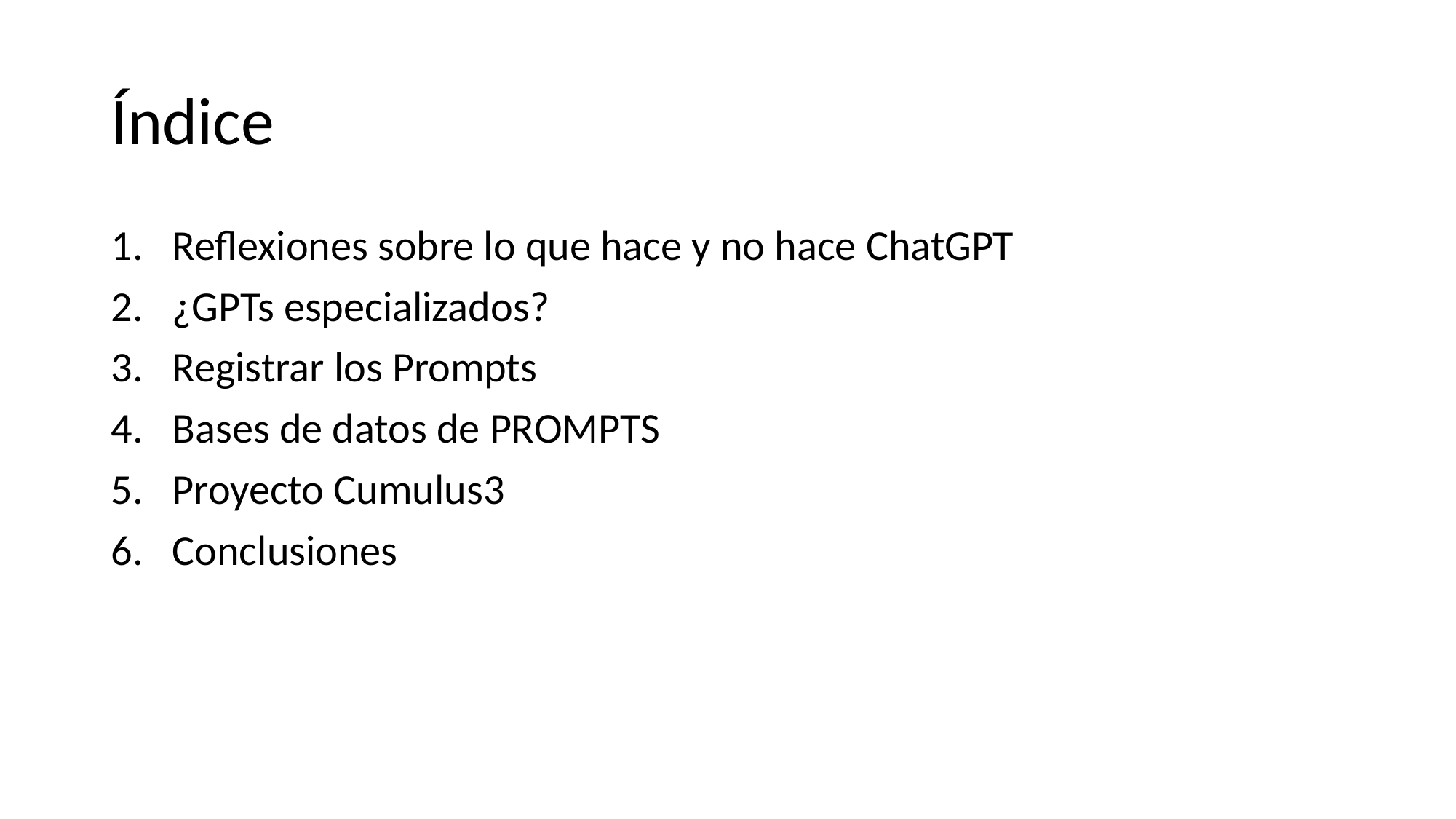

# Índice
Reflexiones sobre lo que hace y no hace ChatGPT
¿GPTs especializados?
Registrar los Prompts
Bases de datos de PROMPTS
Proyecto Cumulus3
Conclusiones